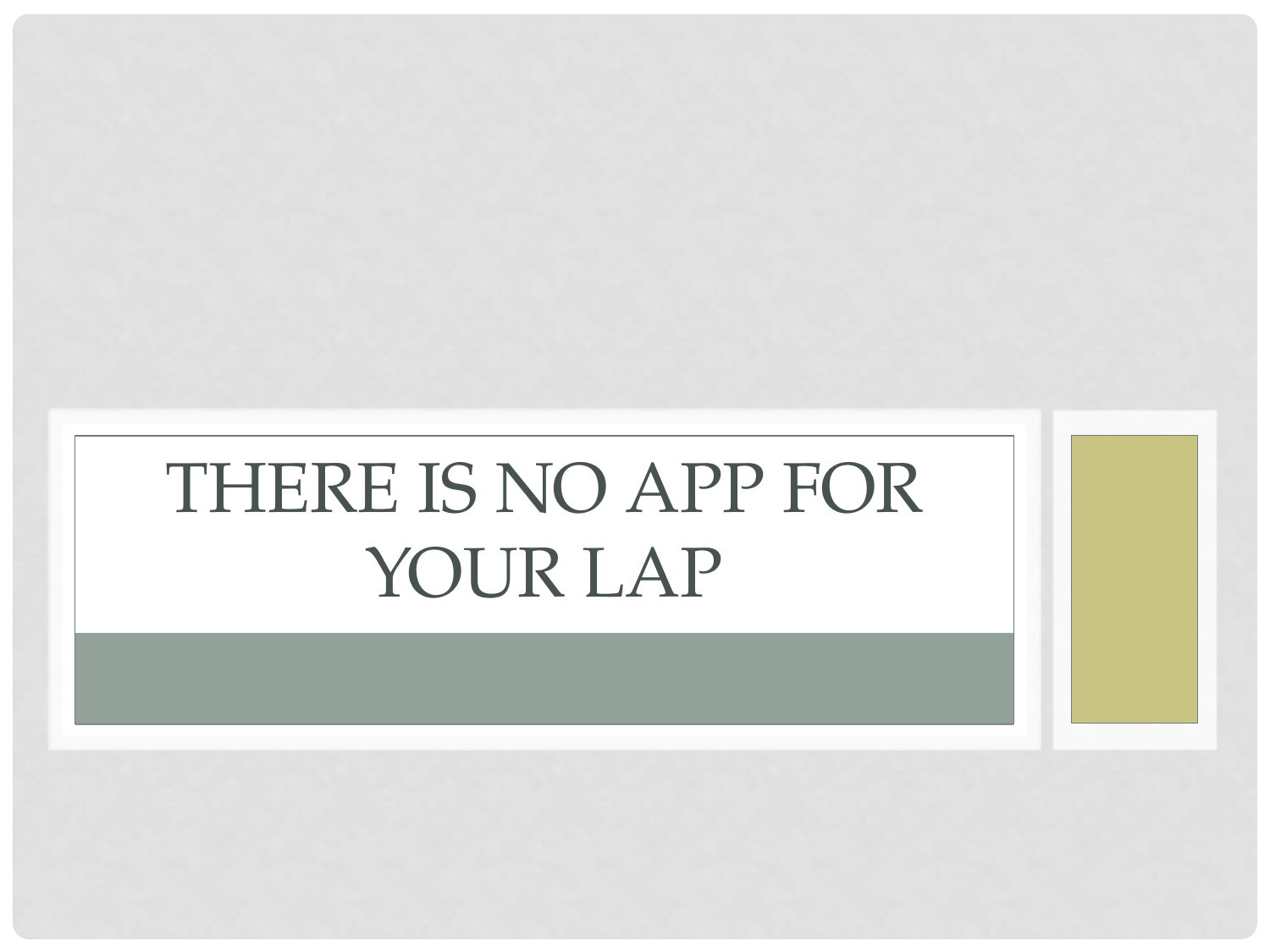

# There is no app for your lap